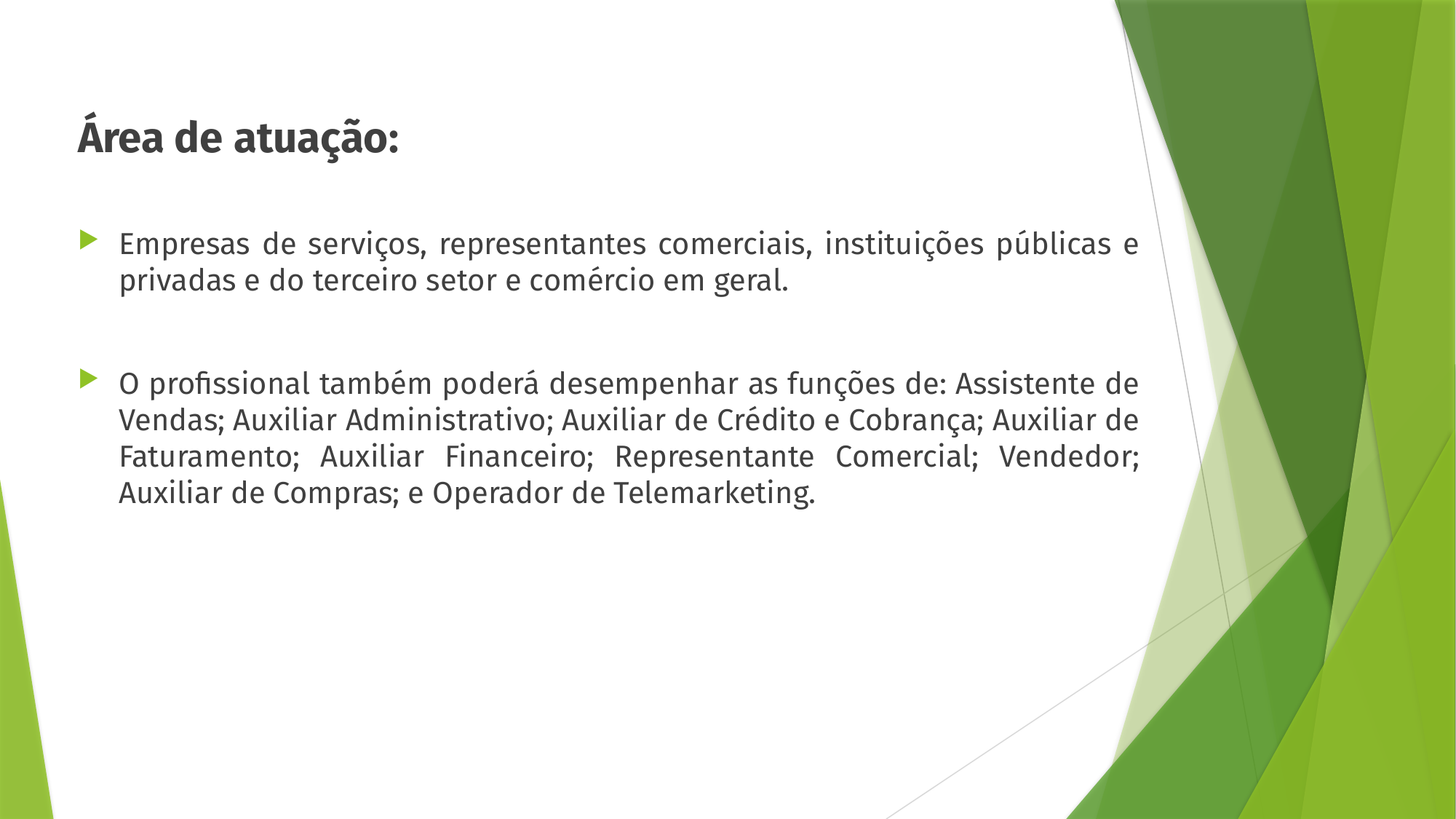

Área de atuação:

Empresas de serviços, representantes comerciais, instituições públicas e privadas e do terceiro setor e comércio em geral.

O profissional também poderá desempenhar as funções de: Assistente de Vendas; Auxiliar Administrativo; Auxiliar de Crédito e Cobrança; Auxiliar de Faturamento; Auxiliar Financeiro; Representante Comercial; Vendedor; Auxiliar de Compras; e Operador de Telemarketing.